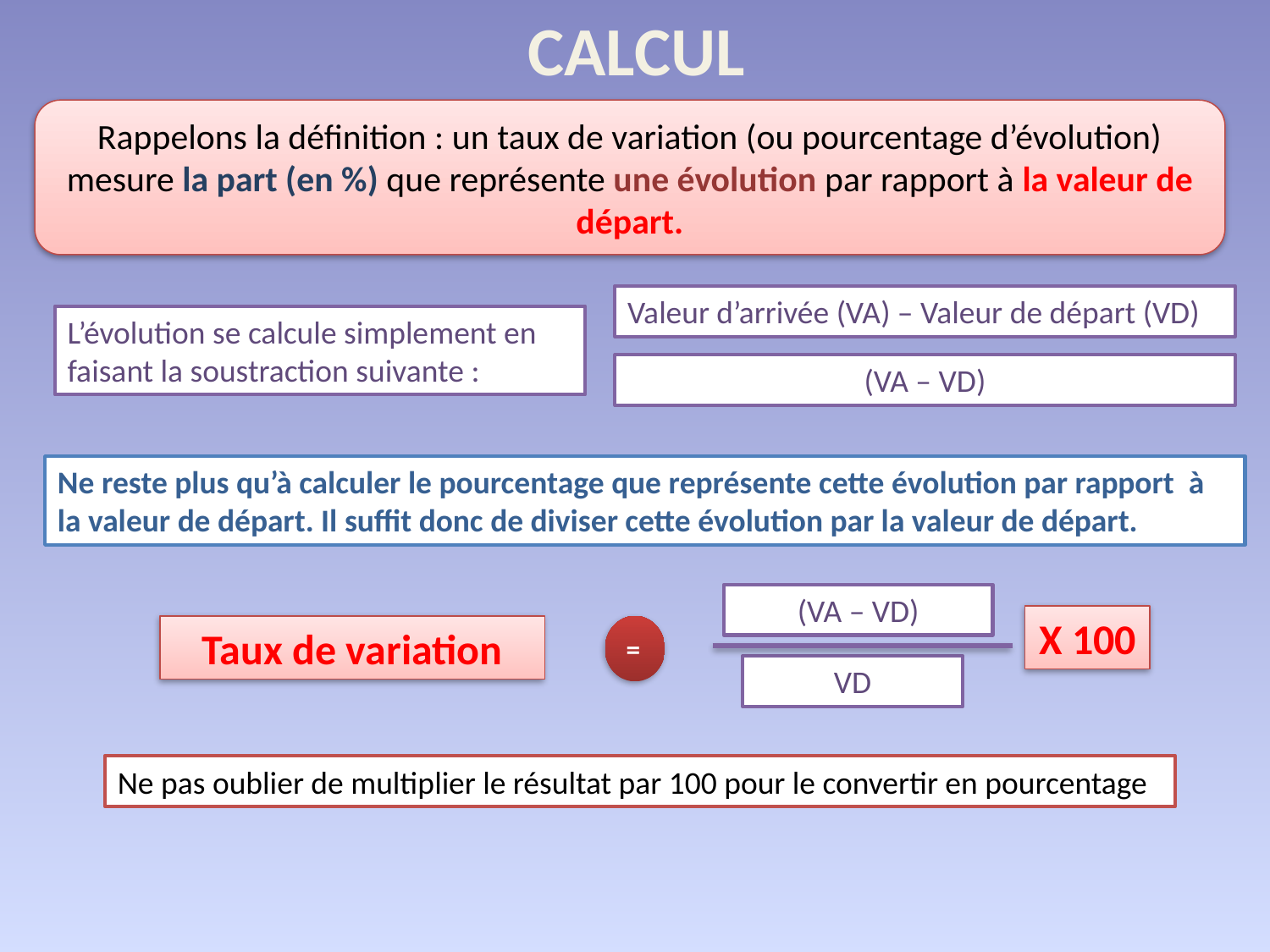

# CALCUL
Rappelons la définition : un taux de variation (ou pourcentage d’évolution) mesure la part (en %) que représente une évolution par rapport à la valeur de départ.
Valeur d’arrivée (VA) – Valeur de départ (VD)
L’évolution se calcule simplement en faisant la soustraction suivante :
(VA – VD)
Ne reste plus qu’à calculer le pourcentage que représente cette évolution par rapport  à la valeur de départ. Il suffit donc de diviser cette évolution par la valeur de départ.
(VA – VD)
X 100
Taux de variation
=
VD
Ne pas oublier de multiplier le résultat par 100 pour le convertir en pourcentage